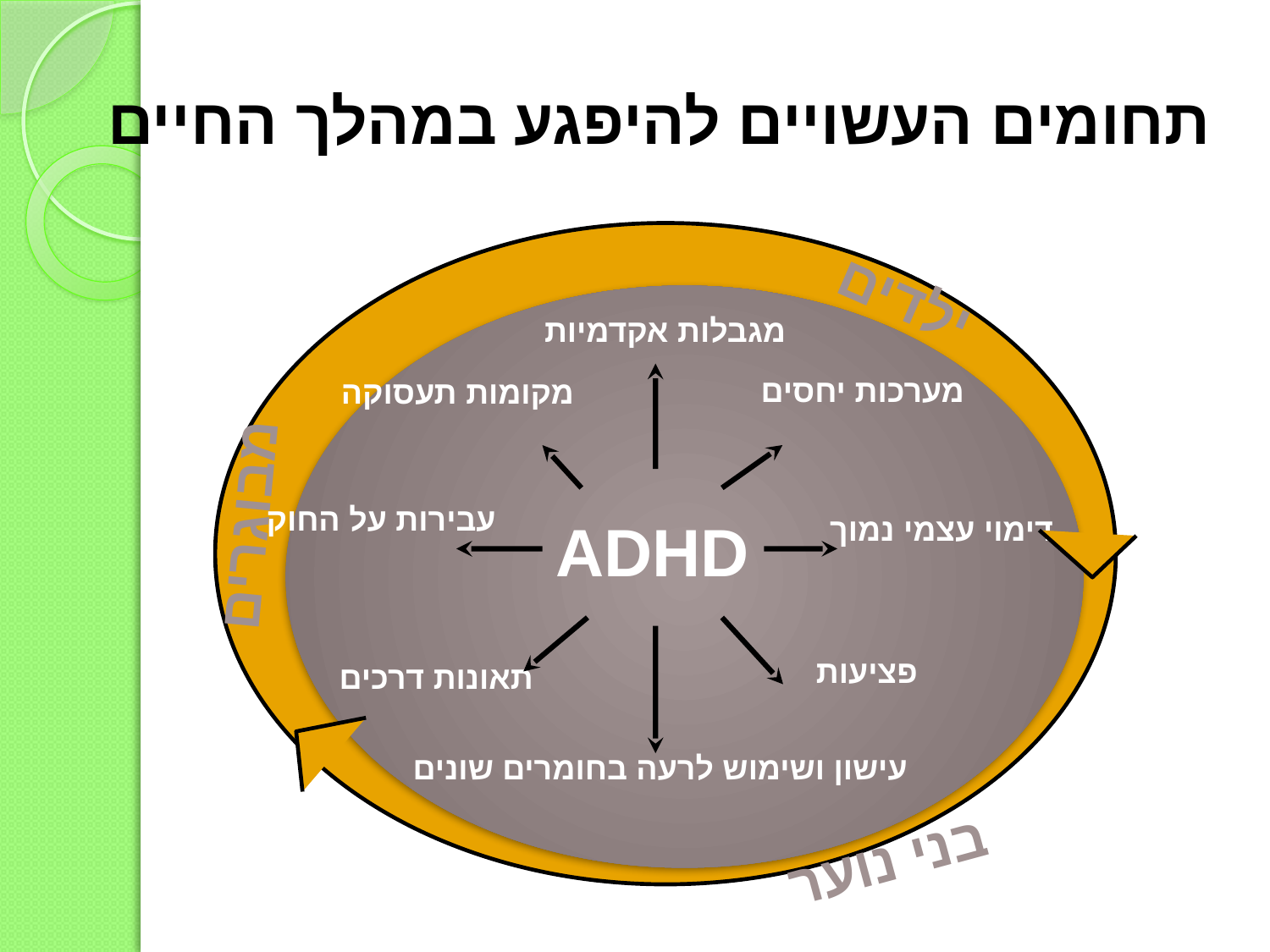

#
תחומים העשויים להיפגע במהלך החיים

ילדים

מגבלות אקדמיות

מערכות יחסים
מקומות תעסוקה

מבוגרים
עבירות על החוק
ADHD
דימוי עצמי נמוך

פציעות
תאונות דרכים

עישון ושימוש לרעה בחומרים שונים
בני נוער